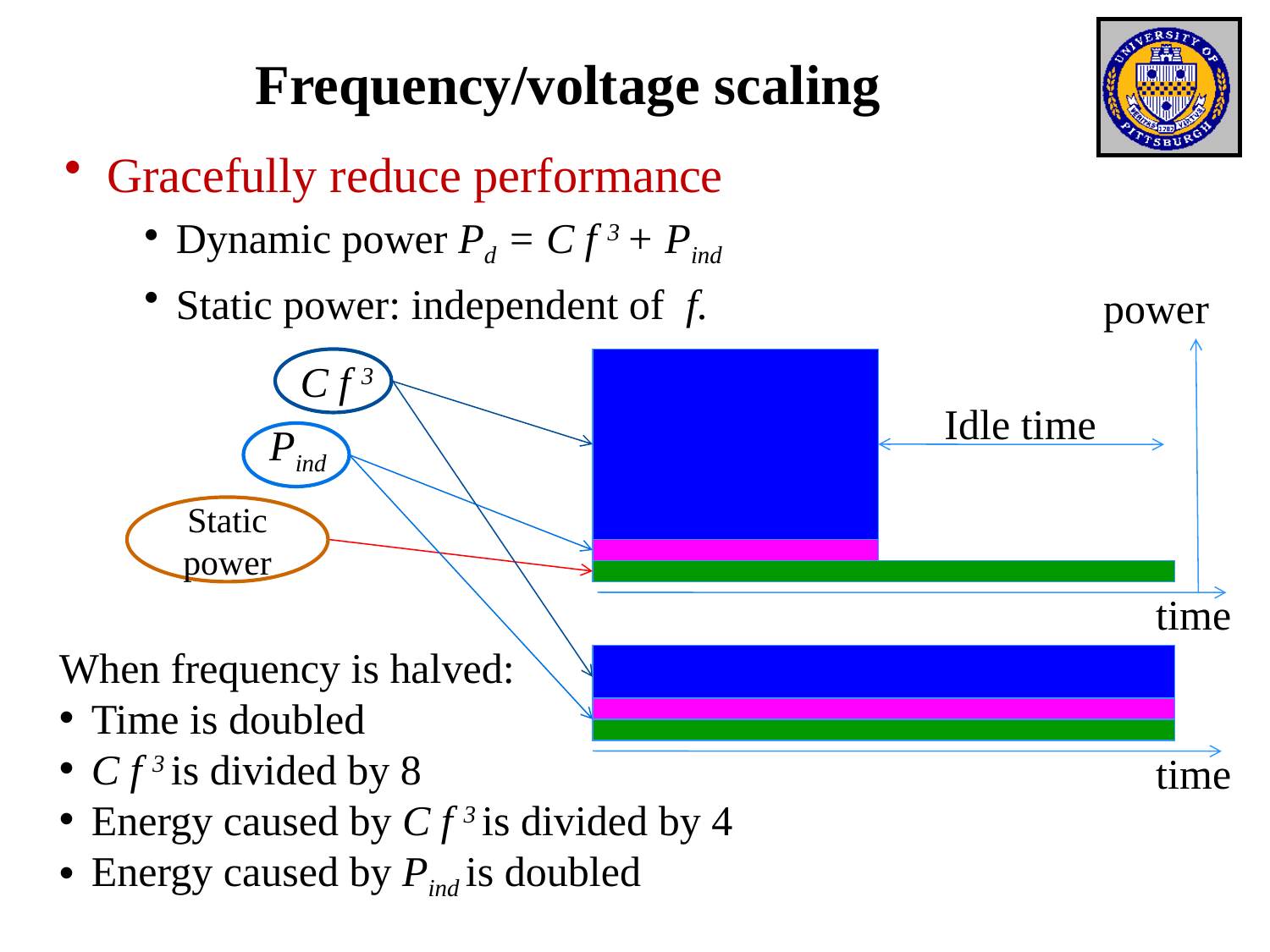

# Frequency/voltage scaling
Gracefully reduce performance
Dynamic power Pd = C f 3 + Pind
Static power: independent of  f.
power

C f 3

Idle time
Pind

Static power

time
When frequency is halved:
Time is doubled
C f 3 is divided by 8
Energy caused by C f 3 is divided by 4
Energy caused by Pind is doubled

time